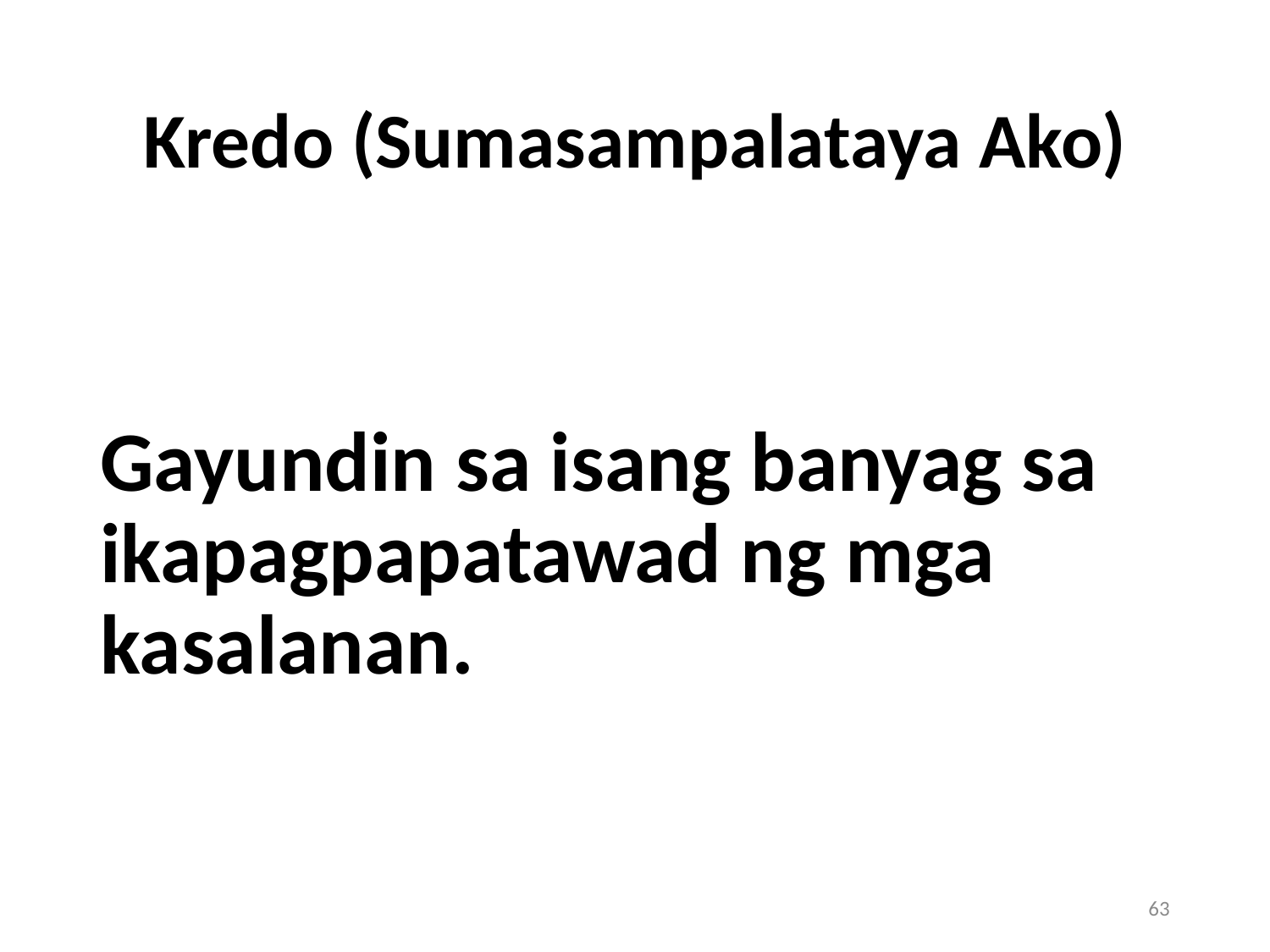

# Kredo (Sumasampalataya Ako)
Gayundin sa isang banyag sa ikapagpapatawad ng mga kasalanan.
63